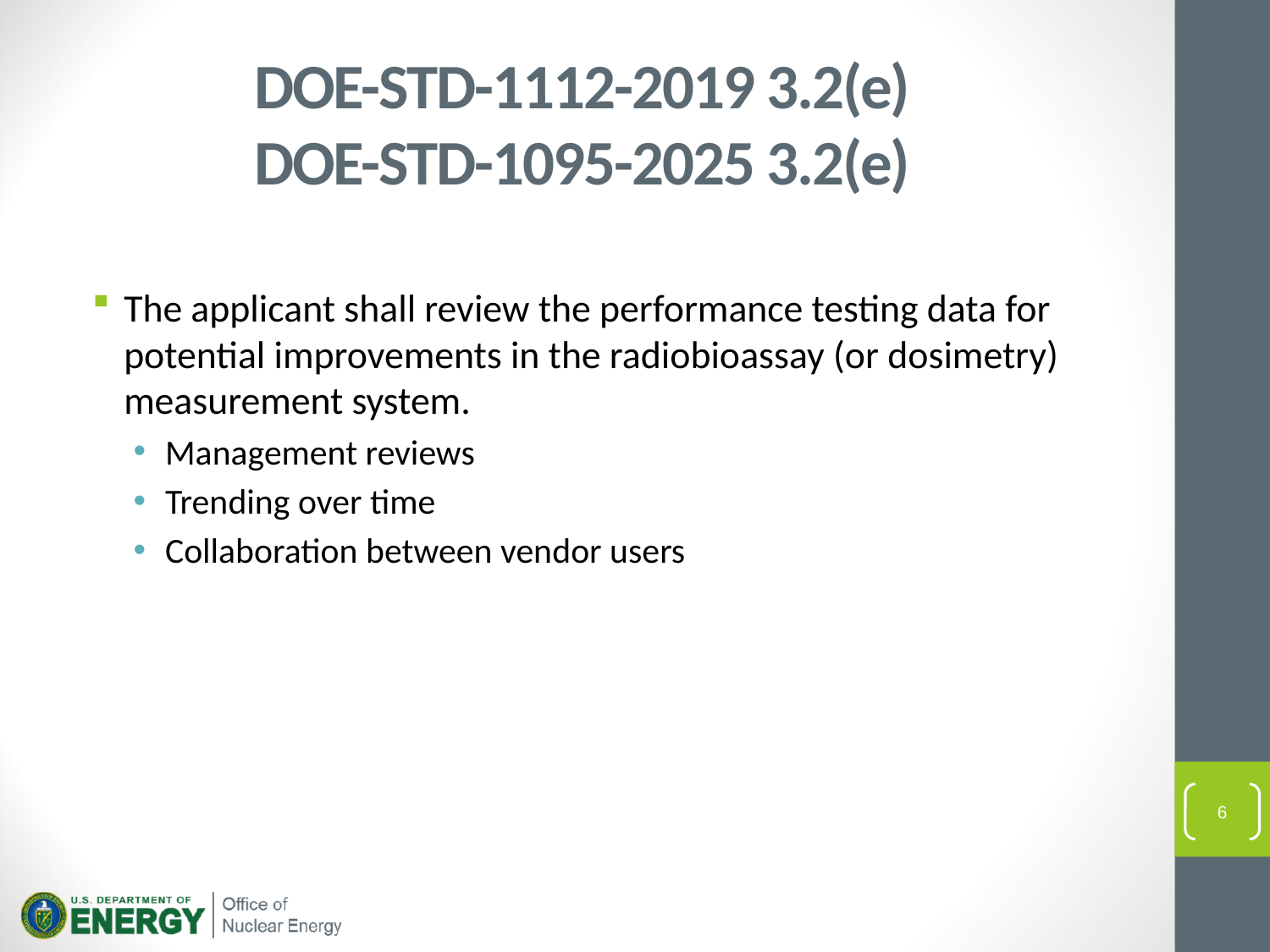

# DOE-STD-1112-2019 3.2(e) DOE-STD-1095-2025 3.2(e)

The applicant shall review the performance testing data for potential improvements in the radiobioassay (or dosimetry) measurement system.
Management reviews
Trending over time
Collaboration between vendor users

6